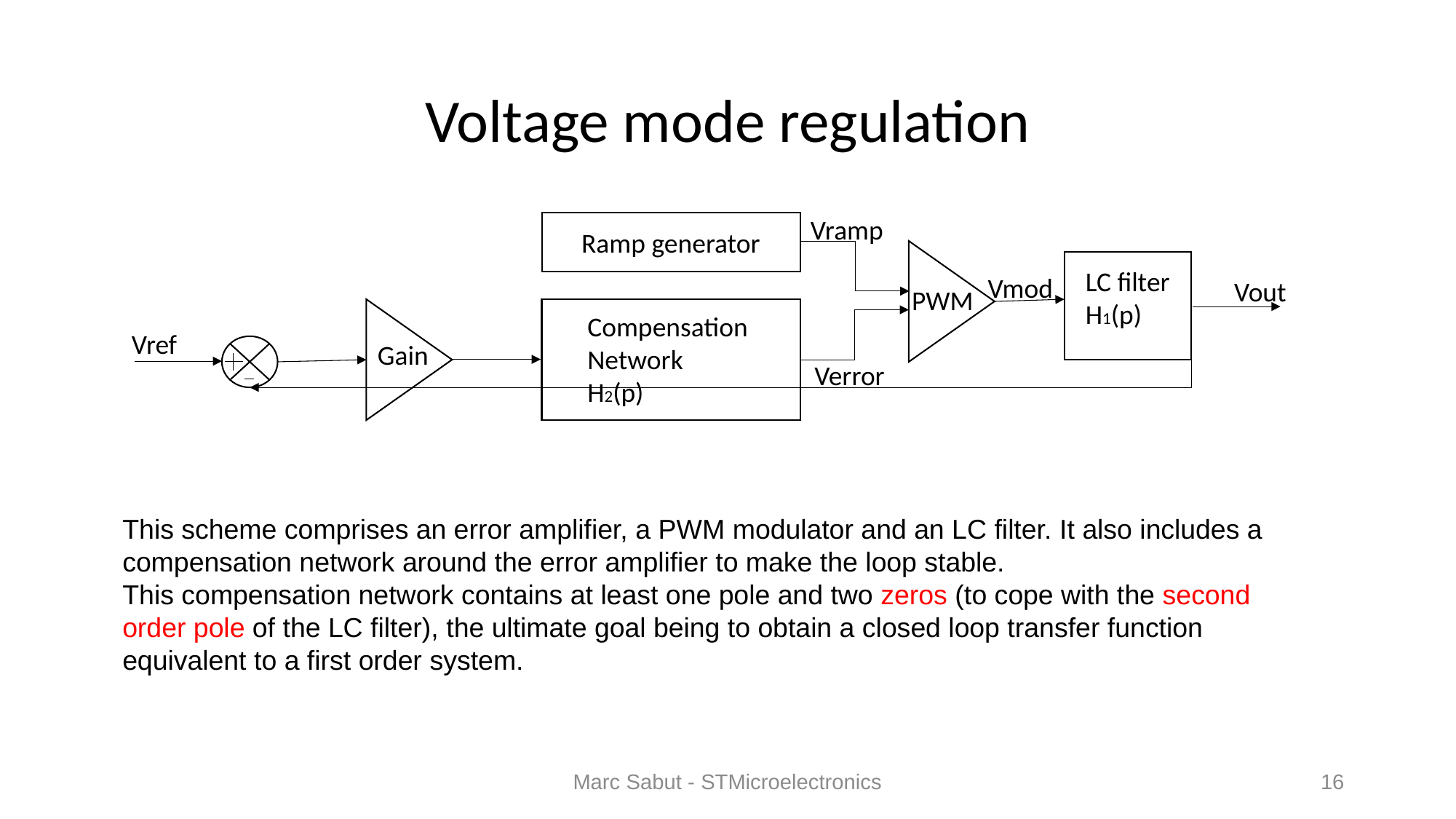

# Voltage mode regulation
Vramp

Ramp generator

LC filter
H1(p)
Vmod
Vout
PWM

Compensation
Network
H2(p)

Vref
Gain

Verror
This scheme comprises an error amplifier, a PWM modulator and an LC filter. It also includes a compensation network around the error amplifier to make the loop stable.
This compensation network contains at least one pole and two zeros (to cope with the second order pole of the LC filter), the ultimate goal being to obtain a closed loop transfer function equivalent to a first order system.
Marc Sabut - STMicroelectronics
16